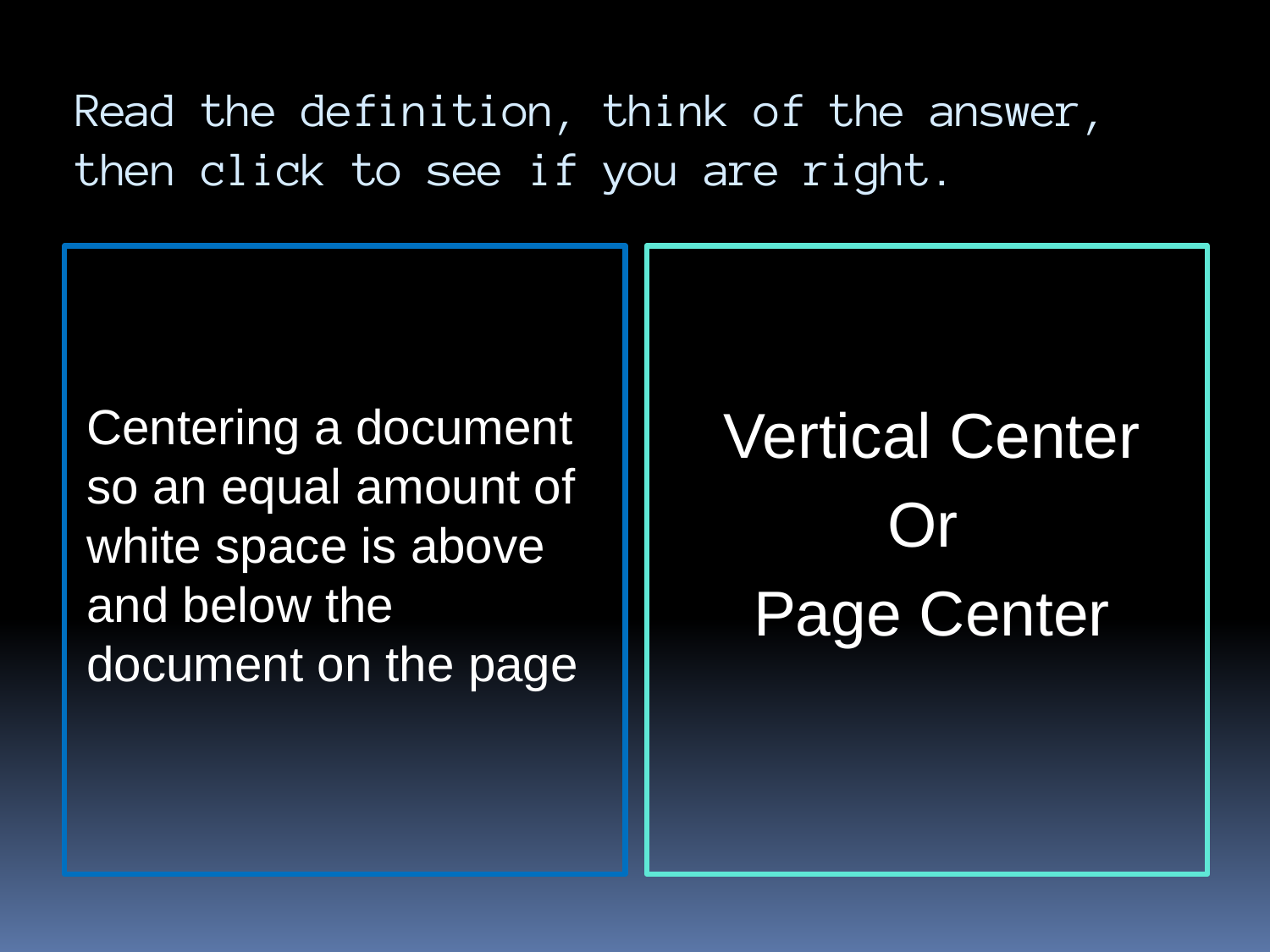

# Read the definition, think of the answer, then click to see if you are right.

Centering a document so an equal amount of white space is above and below the document on the page

Vertical Center
Or
Page Center